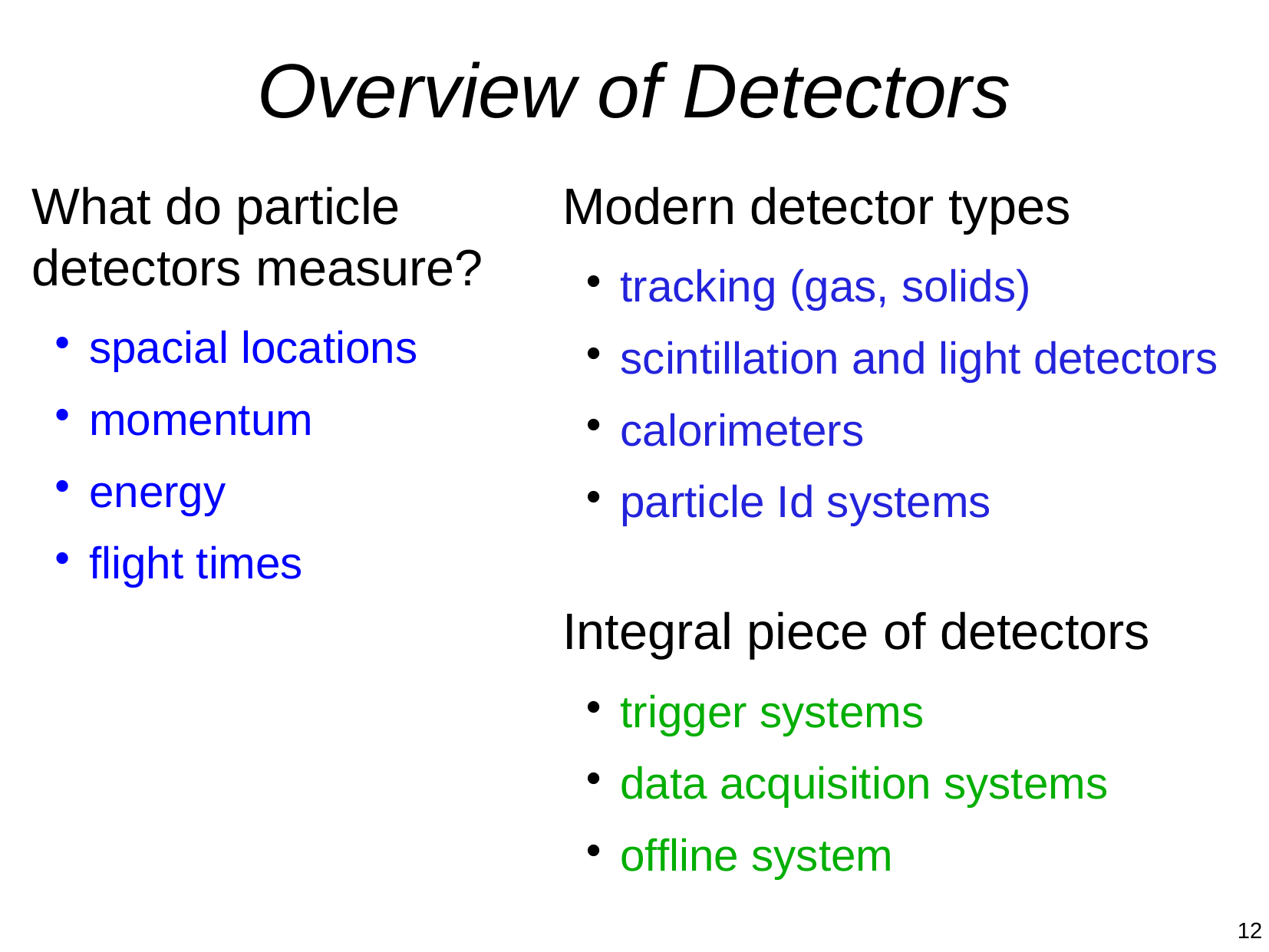

Overview of Detectors
What do particle detectors measure?
spacial locations
momentum
energy
flight times
Modern detector types
tracking (gas, solids)
scintillation and light detectors
calorimeters
particle Id systems

Integral piece of detectors
trigger systems
data acquisition systems
offline system